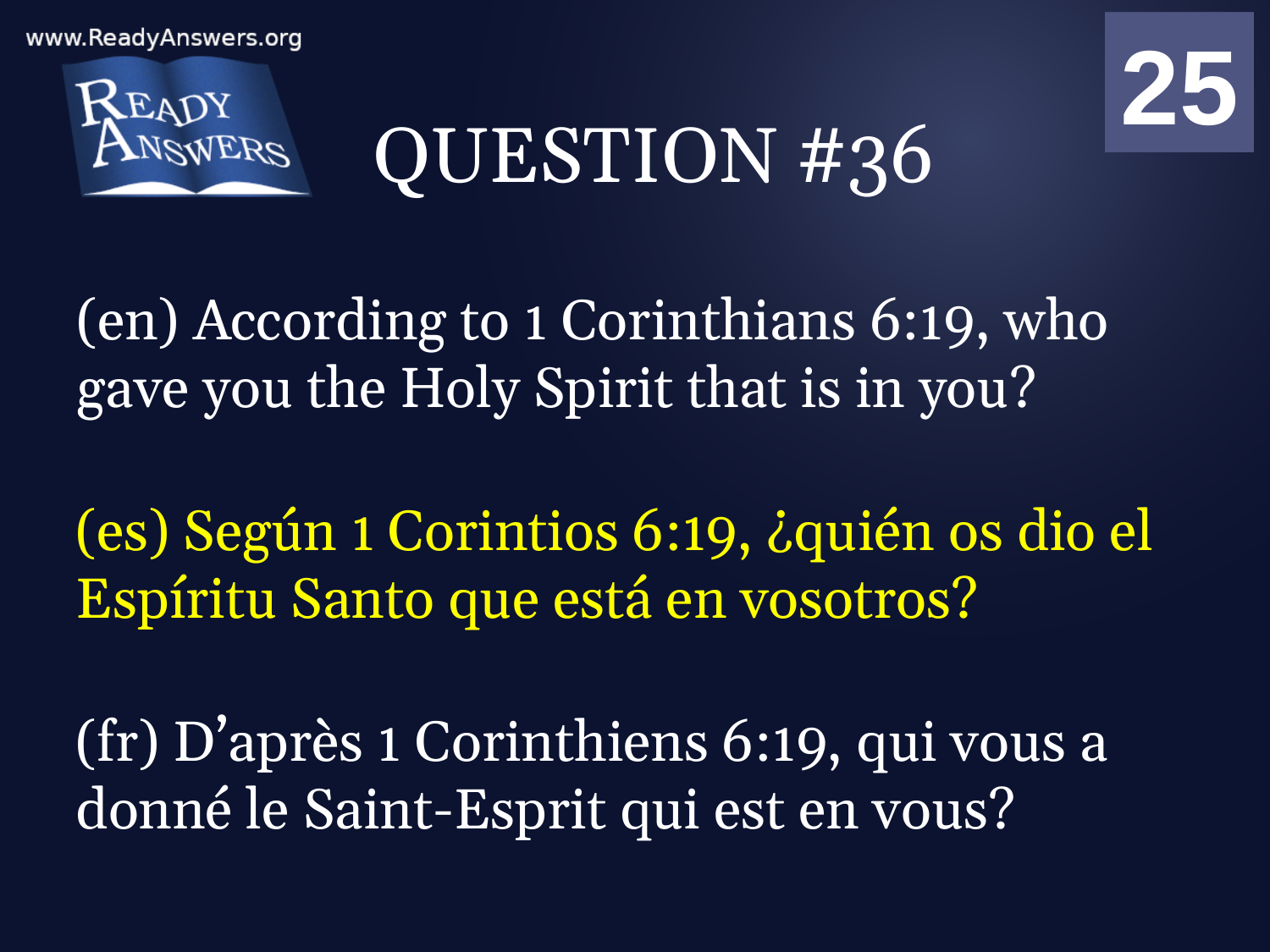

01
02
03
04
05
06
07
08
09
10
11
12
13
14
15
16
17
18
19
20
21
22
23
24
25
00
# QUESTION #36
(en) According to 1 Corinthians 6:19, who gave you the Holy Spirit that is in you?
(es) Según 1 Corintios 6:19, ¿quién os dio el Espíritu Santo que está en vosotros?
(fr) D’après 1 Corinthiens 6:19, qui vous a donné le Saint-Esprit qui est en vous?